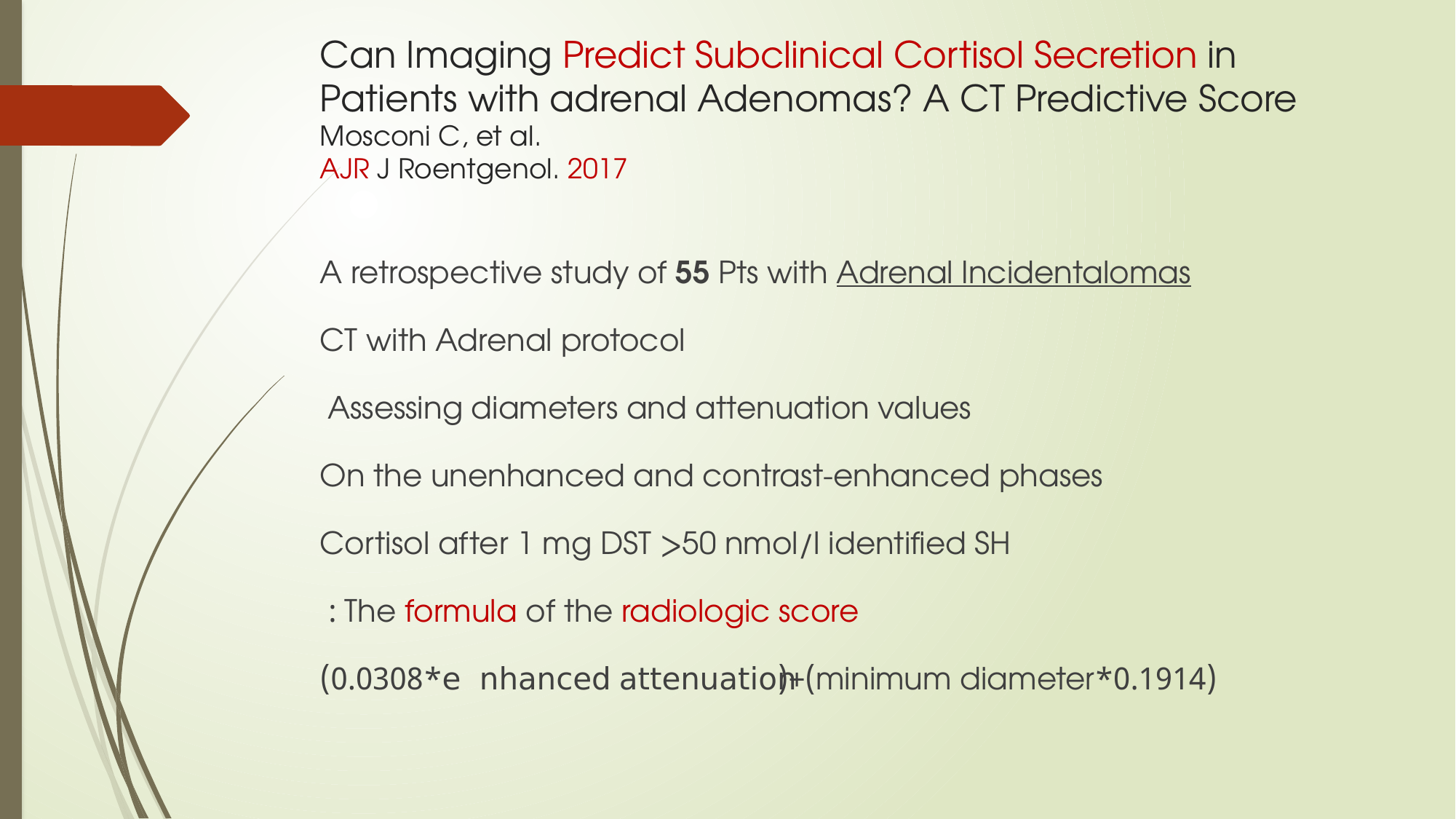

# Can Imaging Predict Subclinical Cortisol Secretion in Patients with adrenal Adenomas? A CT Predictive Score Mosconi C, et al. AJR J Roentgenol. 2017
A retrospective study of 55 Pts with Adrenal Incidentalomas
CT with Adrenal protocol
Assessing diameters and attenuation values
On the unenhanced and contrast-enhanced phases
Cortisol after 1 mg DST >50 nmol/l identified SH
The formula of the radiologic score :
(0.1914*minimum diameter)+(0.0308*enhanced attenuation)